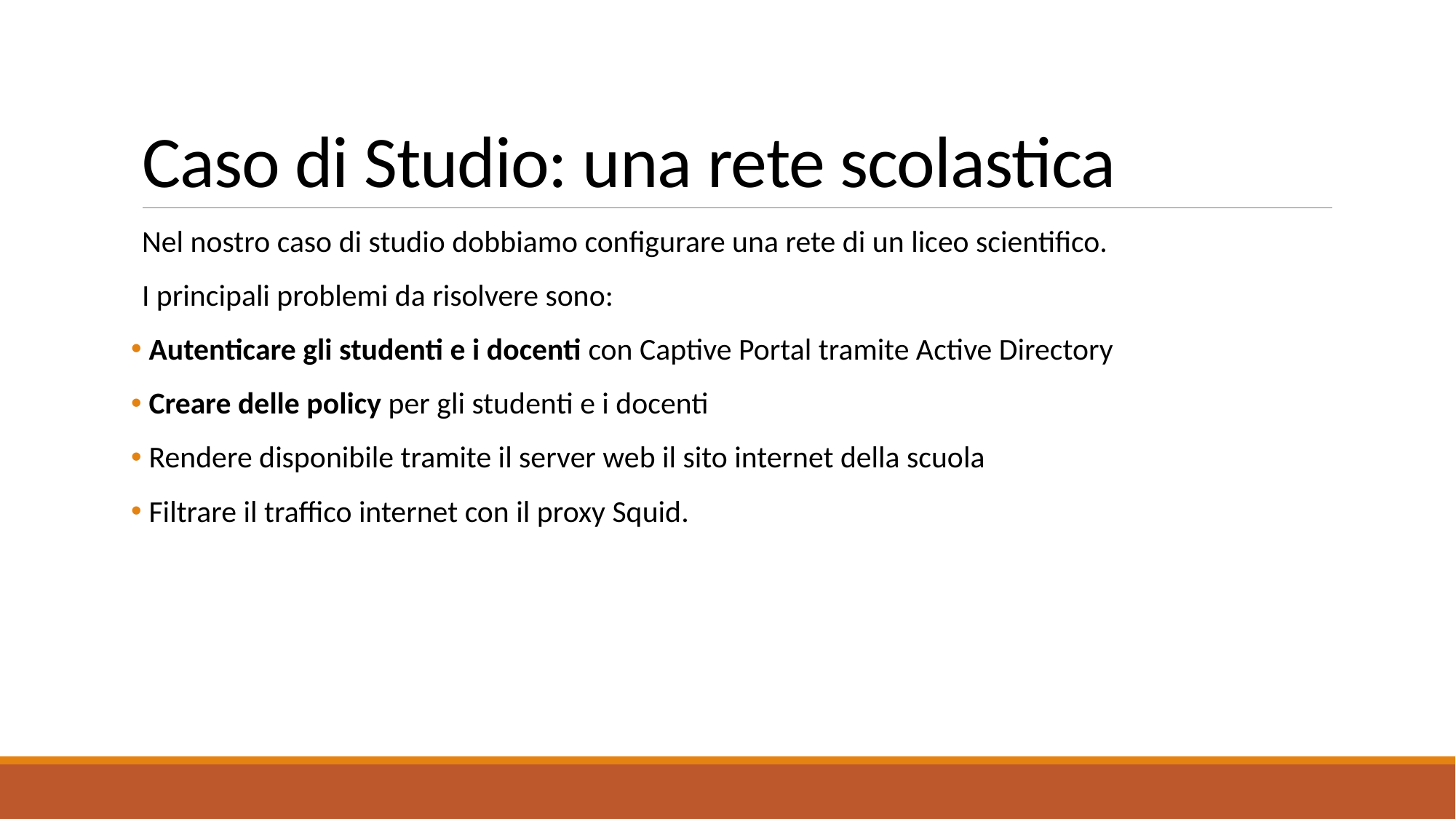

# Caso di Studio: una rete scolastica
Nel nostro caso di studio dobbiamo configurare una rete di un liceo scientifico.
I principali problemi da risolvere sono:
 Autenticare gli studenti e i docenti con Captive Portal tramite Active Directory
 Creare delle policy per gli studenti e i docenti
 Rendere disponibile tramite il server web il sito internet della scuola
 Filtrare il traffico internet con il proxy Squid.